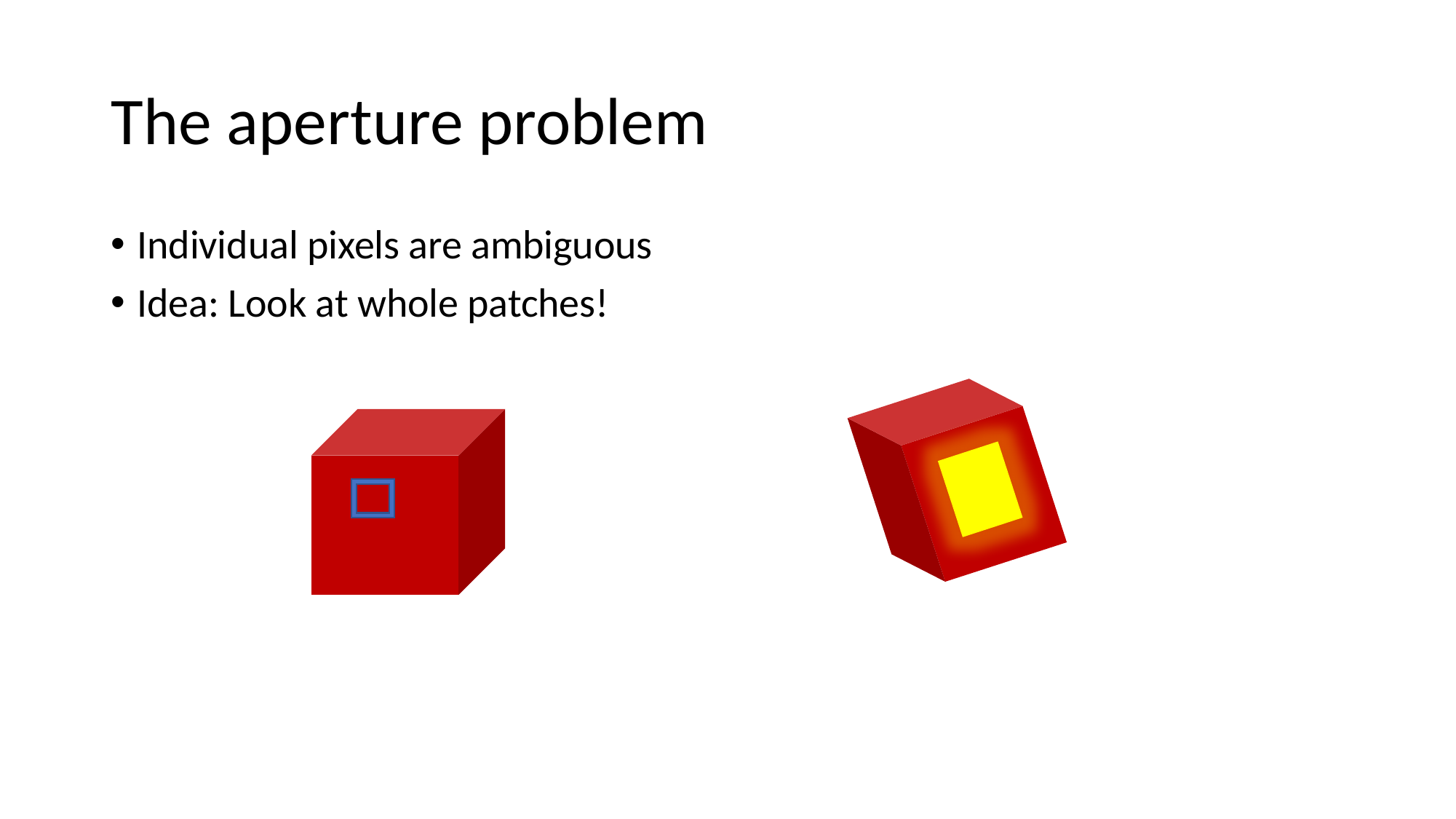

# The aperture problem
Individual pixels are ambiguous
Idea: Look at whole patches!